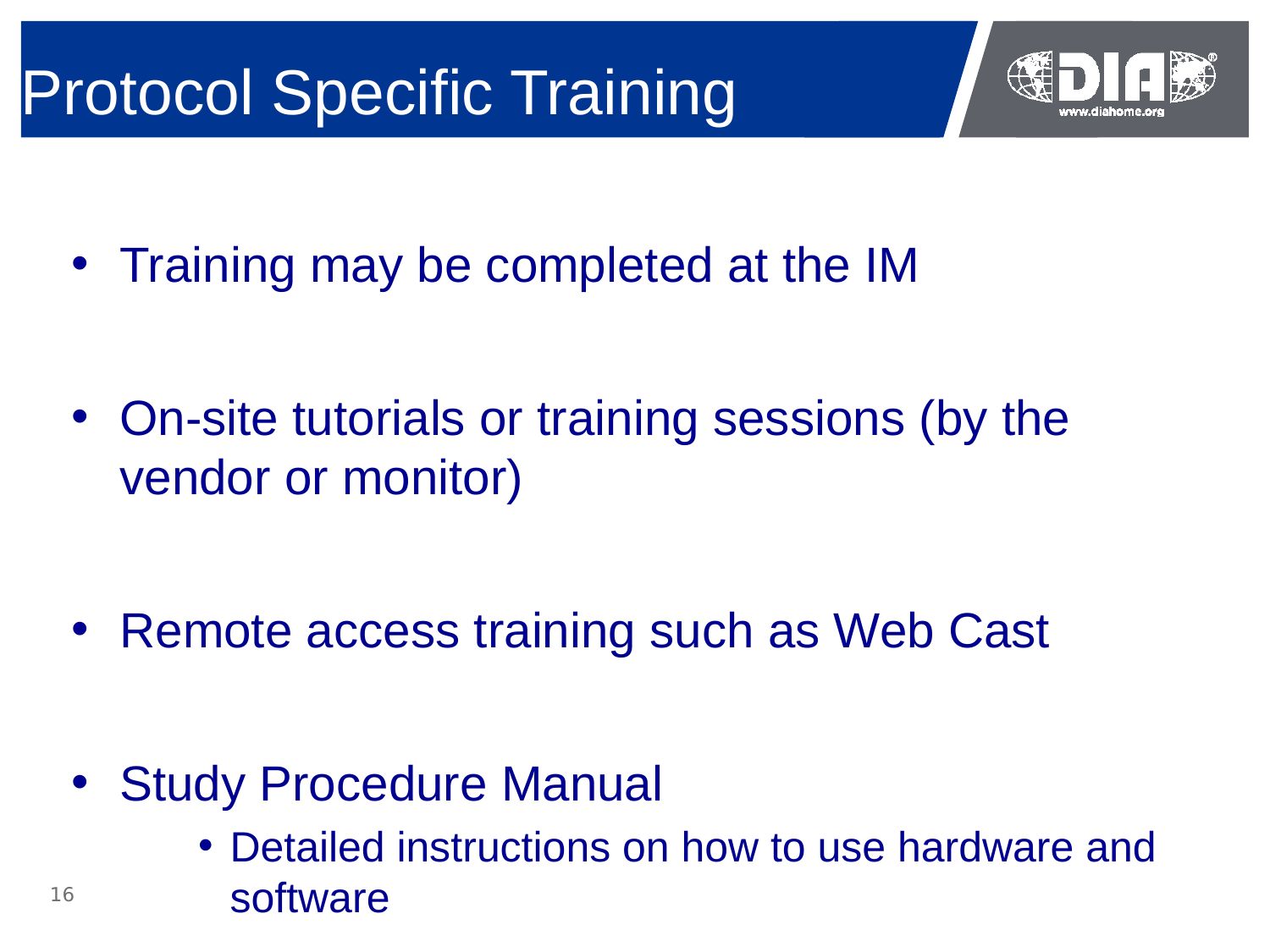

Protocol Specific Training
Training may be completed at the IM

On-site tutorials or training sessions (by the vendor or monitor)

Remote access training such as Web Cast

Study Procedure Manual
Detailed instructions on how to use hardware and software

16